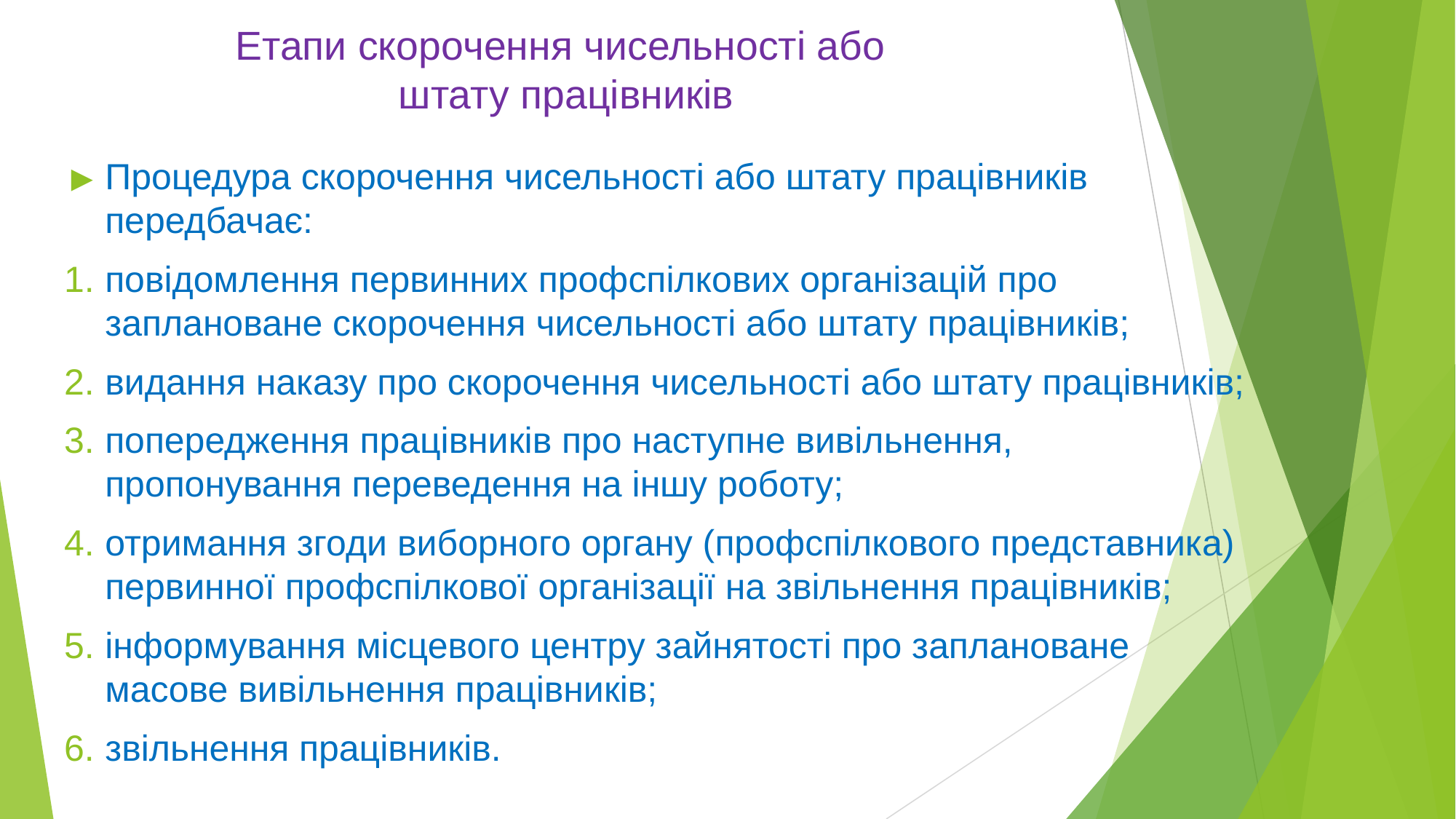

# Етапи скорочення чисельності або штату працівників
Процедура скорочення чисельності або штату працівників передбачає:
повідомлення первинних профспілкових організацій про заплановане скорочення чисельності або штату працівників;
видання наказу про скорочення чисельності або штату працівників;
попередження працівників про наступне вивільнення, пропонування переведення на іншу роботу;
отримання згоди виборного органу (профспілкового представника) первинної профспілкової організації на звільнення працівників;
інформування місцевого центру зайнятості про заплановане масове вивільнення працівників;
звільнення працівників.